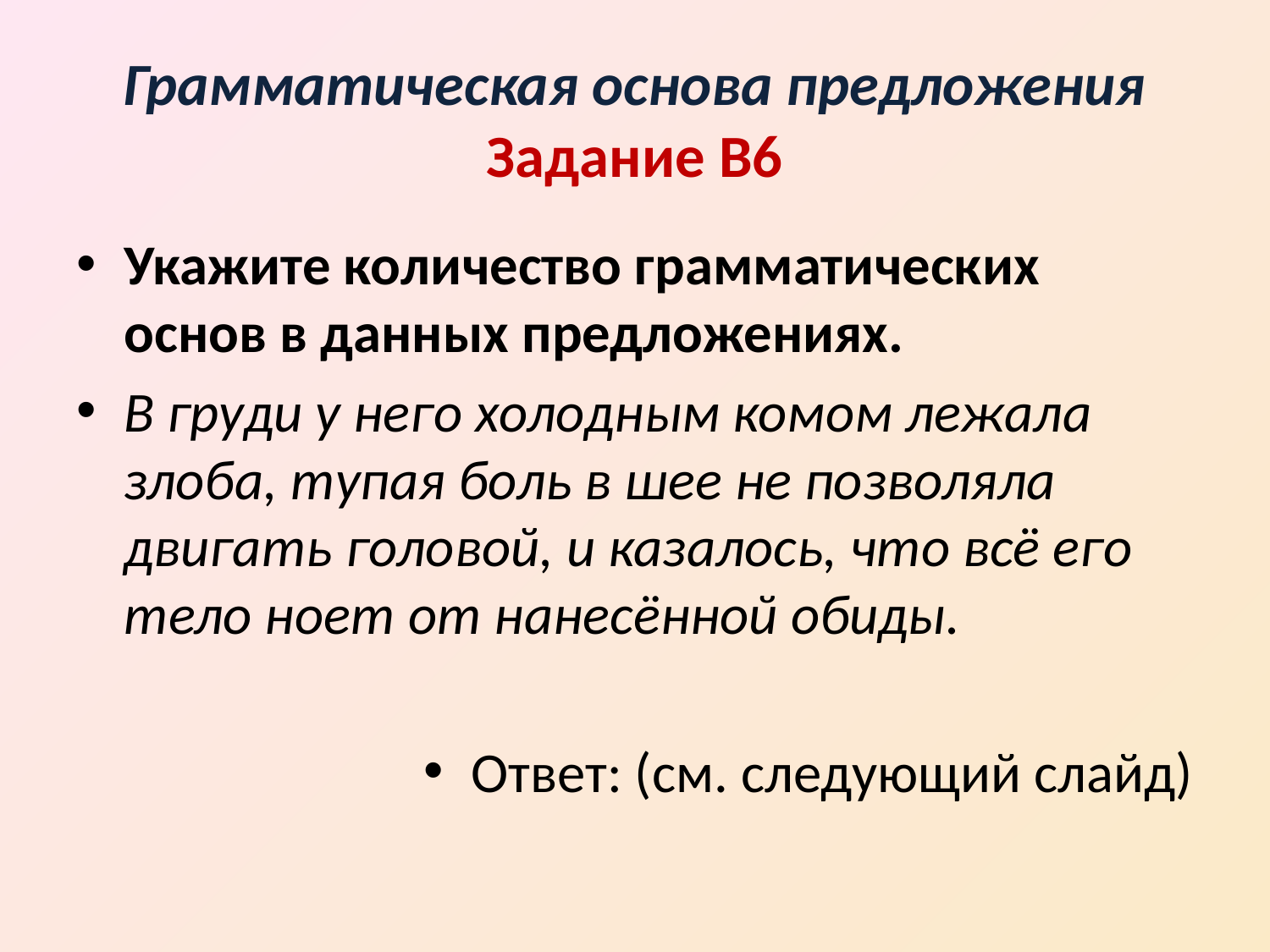

# Грамматическая основа предложения Задание В6
Укажите количество грамматических основ в данных предложениях.
В груди у него холодным комом лежала злоба, тупая боль в шее не позволяла двигать головой, и казалось, что всё его тело ноет от нанесённой обиды.

Ответ: (см. следующий слайд)